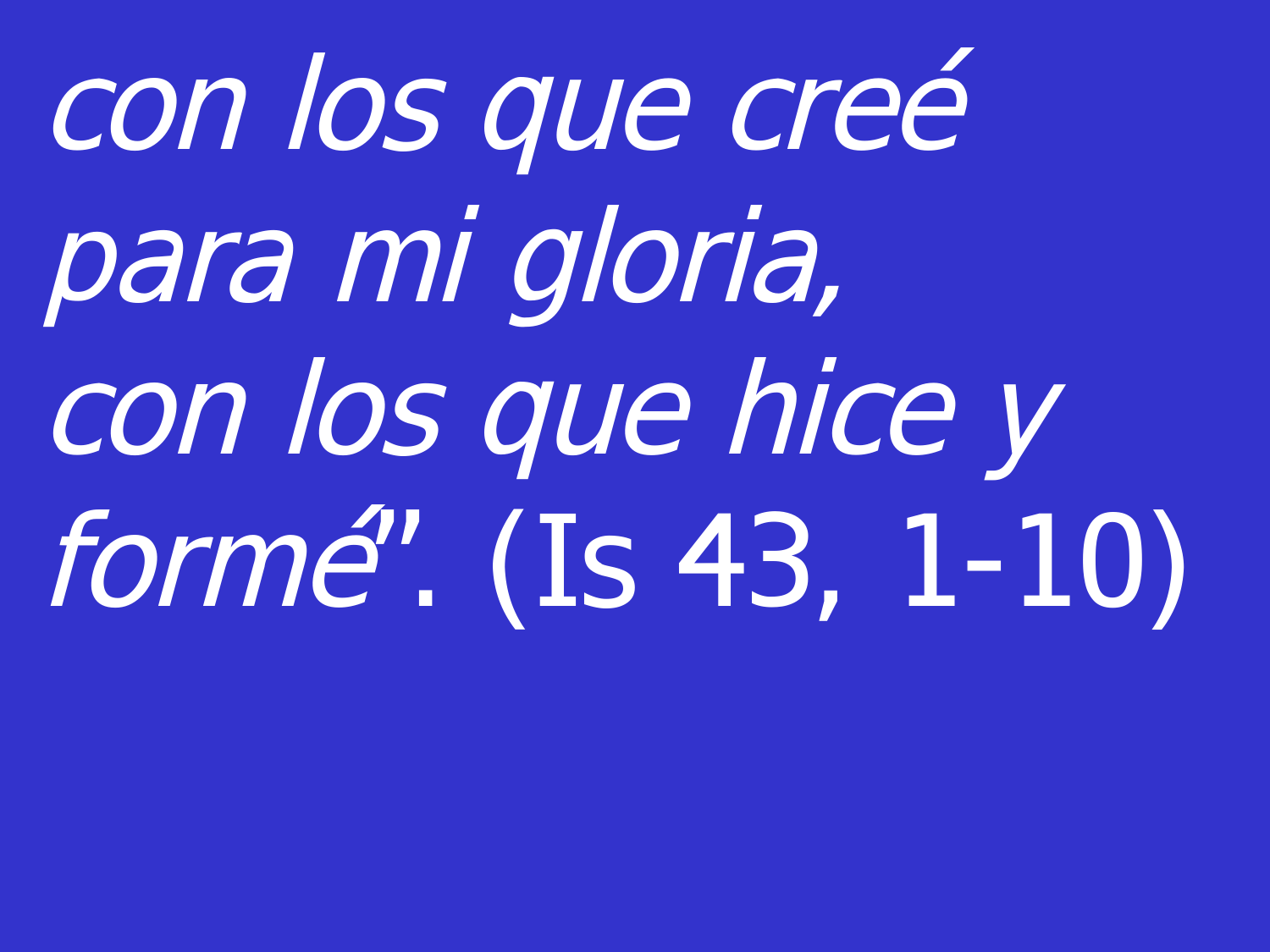

con los que creé para mi gloria,
con los que hice y formé”. (Is 43, 1-10)